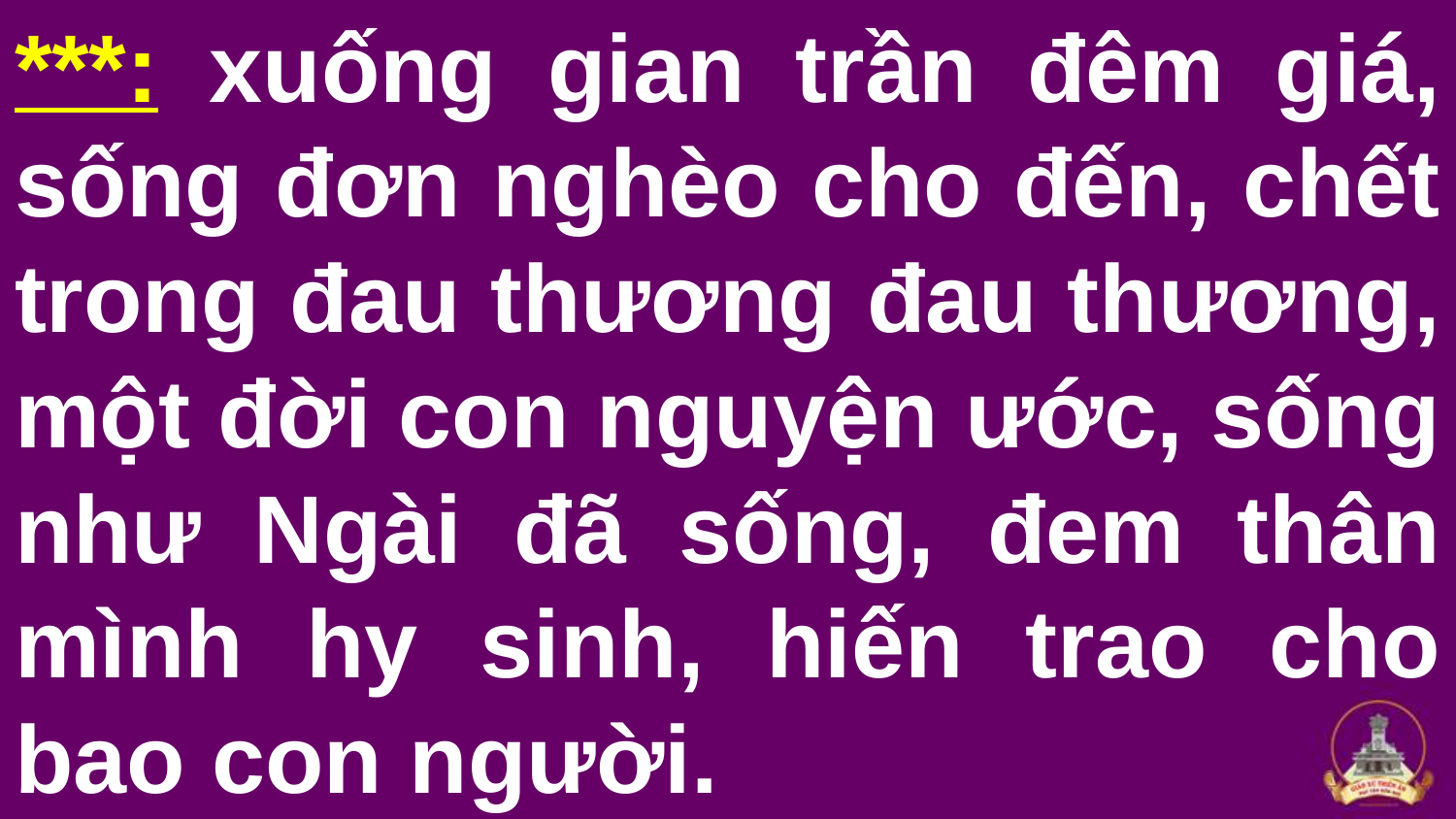

# ***: xuống gian trần đêm giá, sống đơn nghèo cho đến, chết trong đau thương đau thương, một đời con nguyện ước, sống như Ngài đã sống, đem thân mình hy sinh, hiến trao cho bao con người.